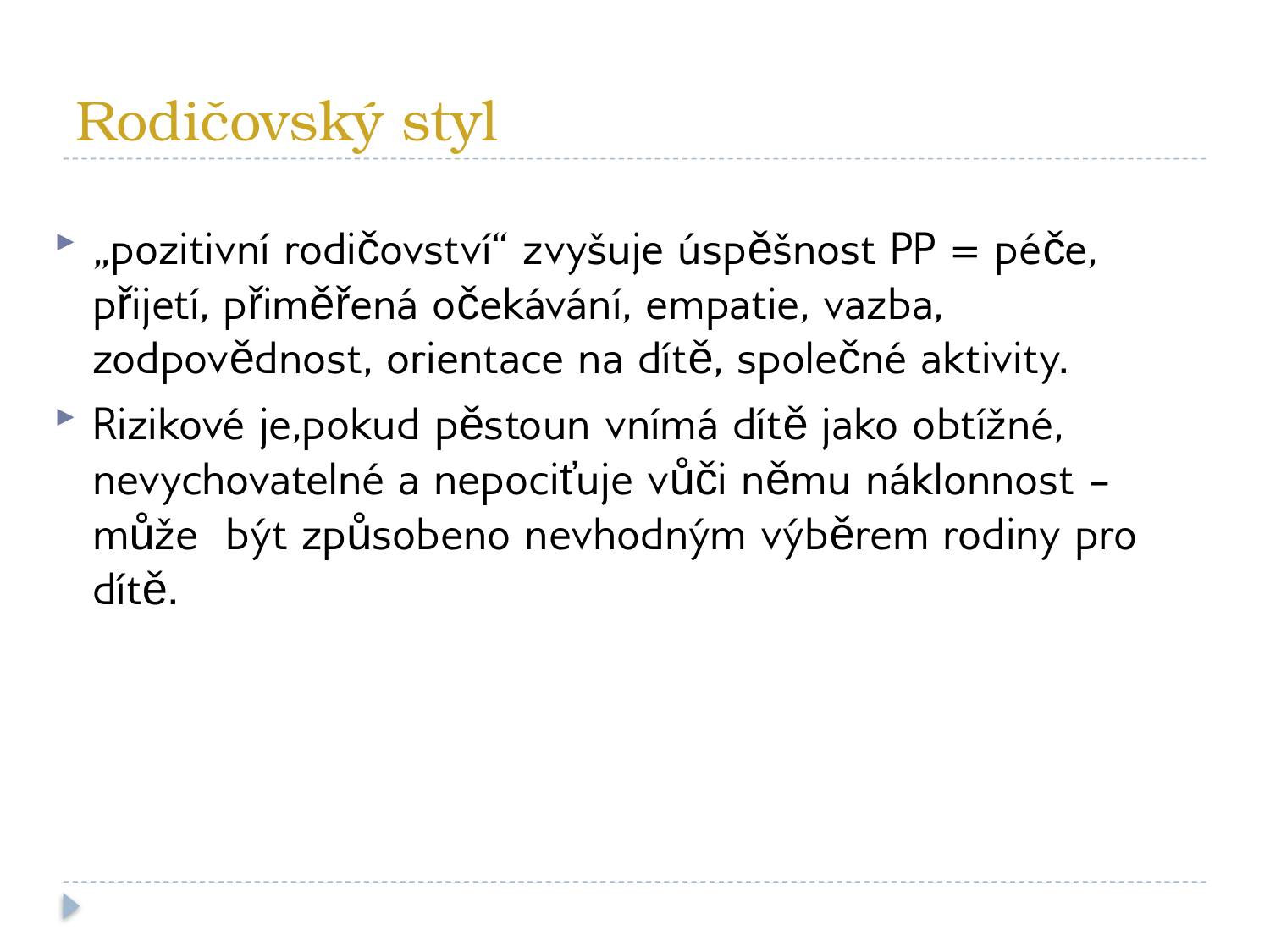

# Rodičovský styl
„pozitivní rodičovství“ zvyšuje úspěšnost PP = péče, přijetí, přiměřená očekávání, empatie, vazba, zodpovědnost, orientace na dítě, společné aktivity.
Rizikové je,pokud pěstoun vnímá dítě jako obtížné, nevychovatelné a nepociťuje vůči němu náklonnost – může  být způsobeno nevhodným výběrem rodiny pro dítě.